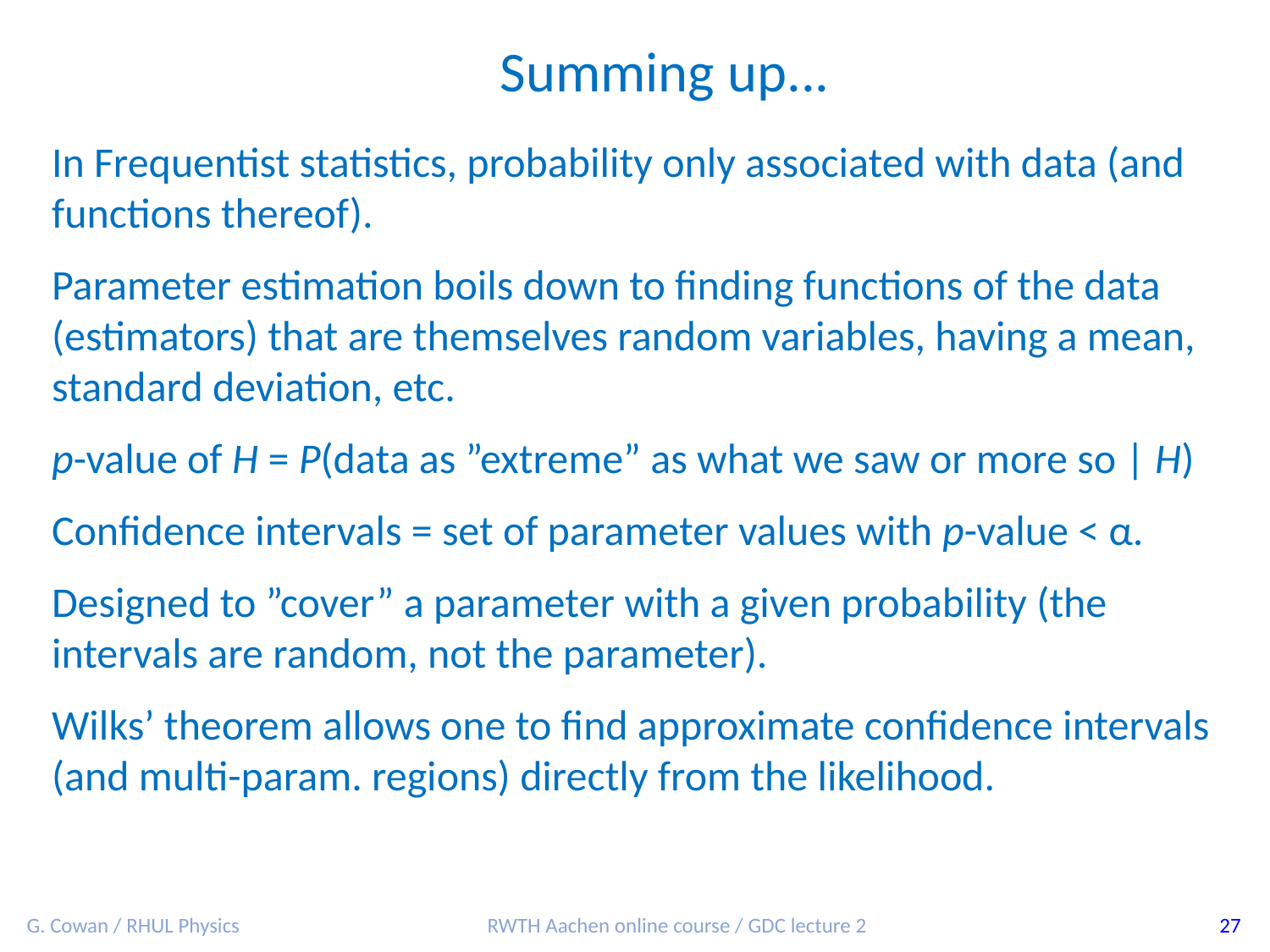

Summing up...
In Frequentist statistics, probability only associated with data (and functions thereof).
Parameter estimation boils down to finding functions of the data (estimators) that are themselves random variables, having a mean, standard deviation, etc.
p-value of H = P(data as ”extreme” as what we saw or more so | H)
Confidence intervals = set of parameter values with p-value < α.
Designed to ”cover” a parameter with a given probability (the intervals are random, not the parameter).
Wilks’ theorem allows one to find approximate confidence intervals (and multi-param. regions) directly from the likelihood.
G. Cowan / RHUL Physics
RWTH Aachen online course / GDC lecture 2
27